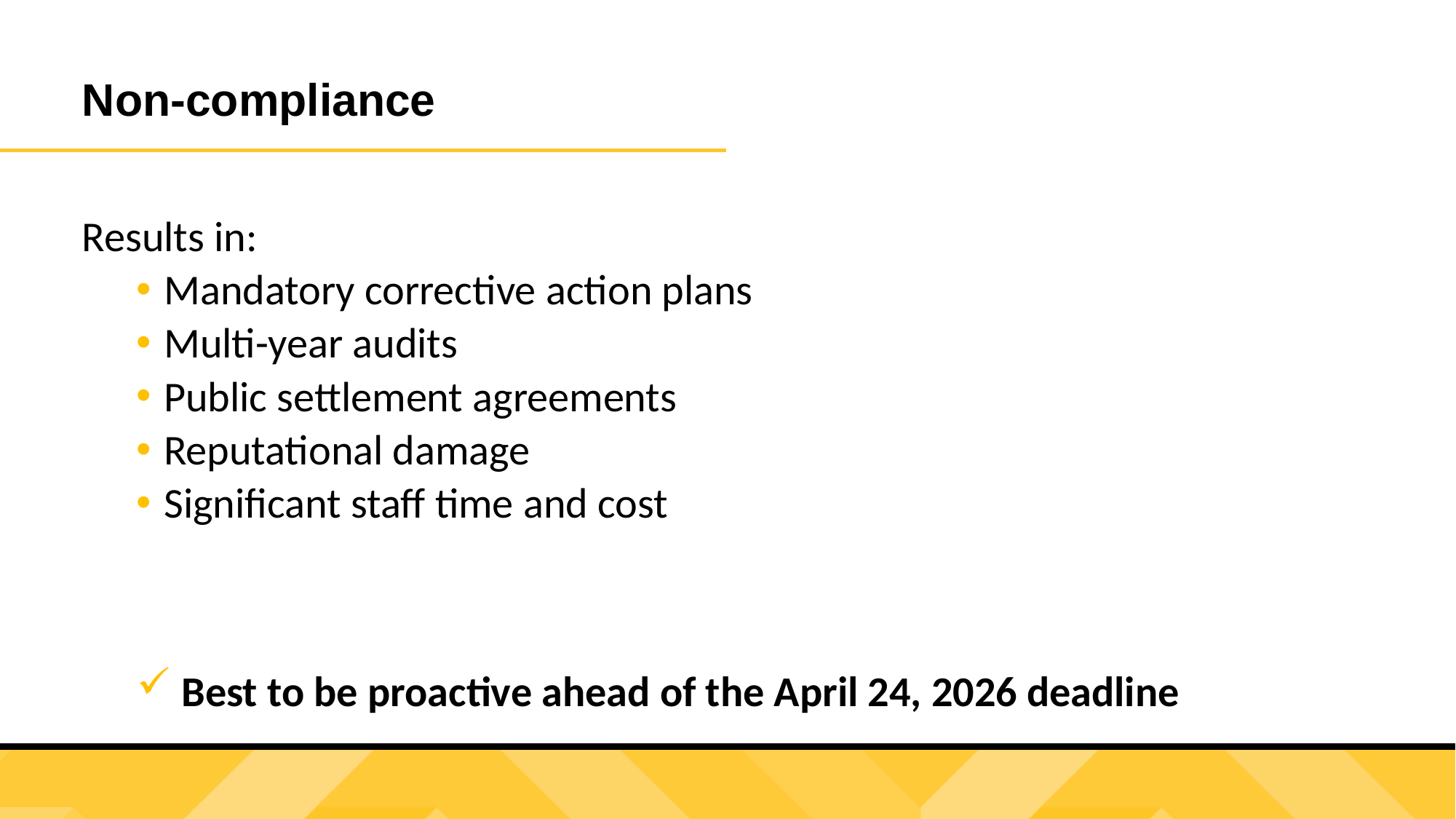

Non-compliance
Results in:
Mandatory corrective action plans
Multi-year audits
Public settlement agreements
Reputational damage
Significant staff time and cost

 Best to be proactive ahead of the April 24, 2026 deadline